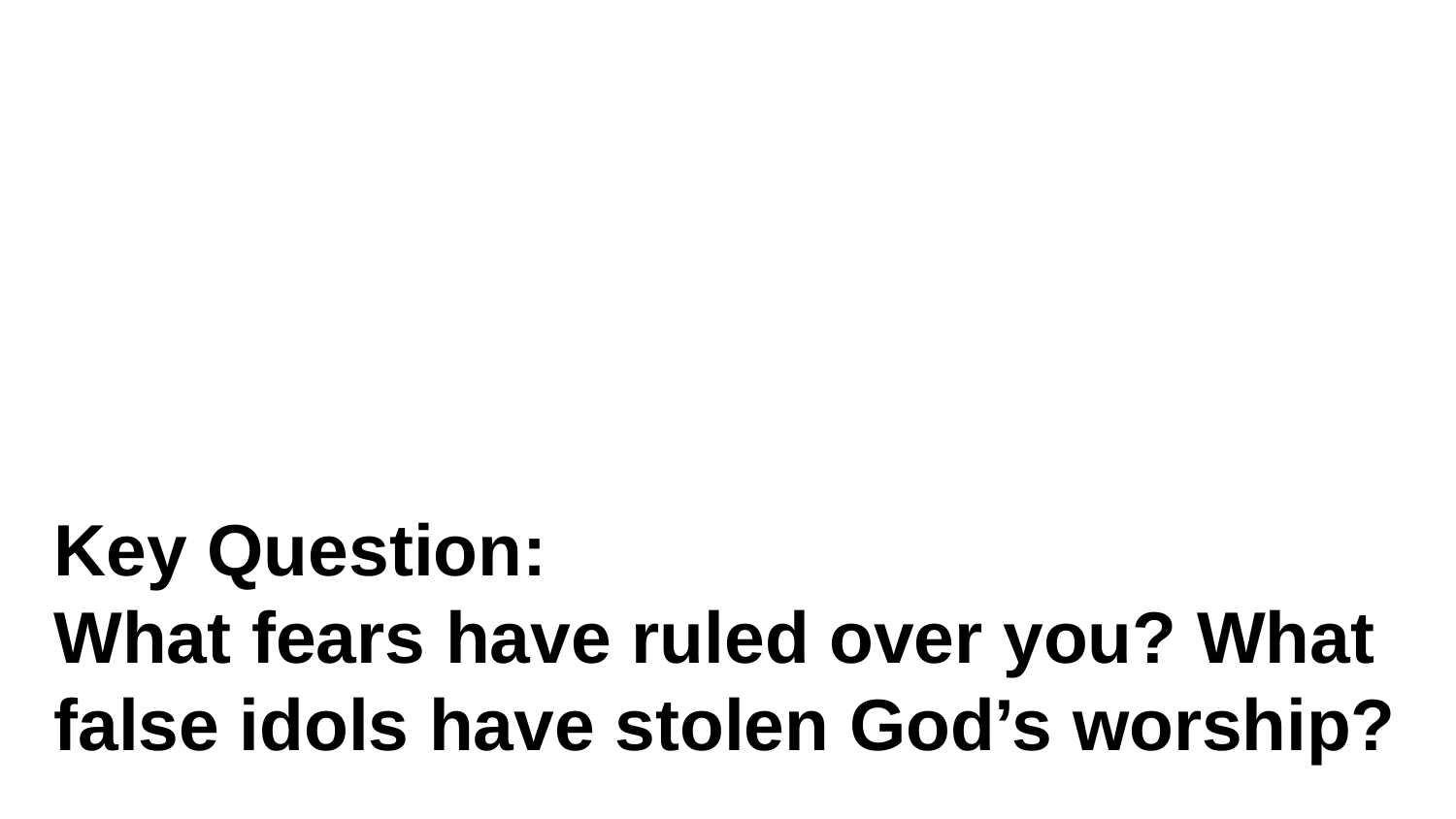

Key Question:
What fears have ruled over you? What false idols have stolen God’s worship?